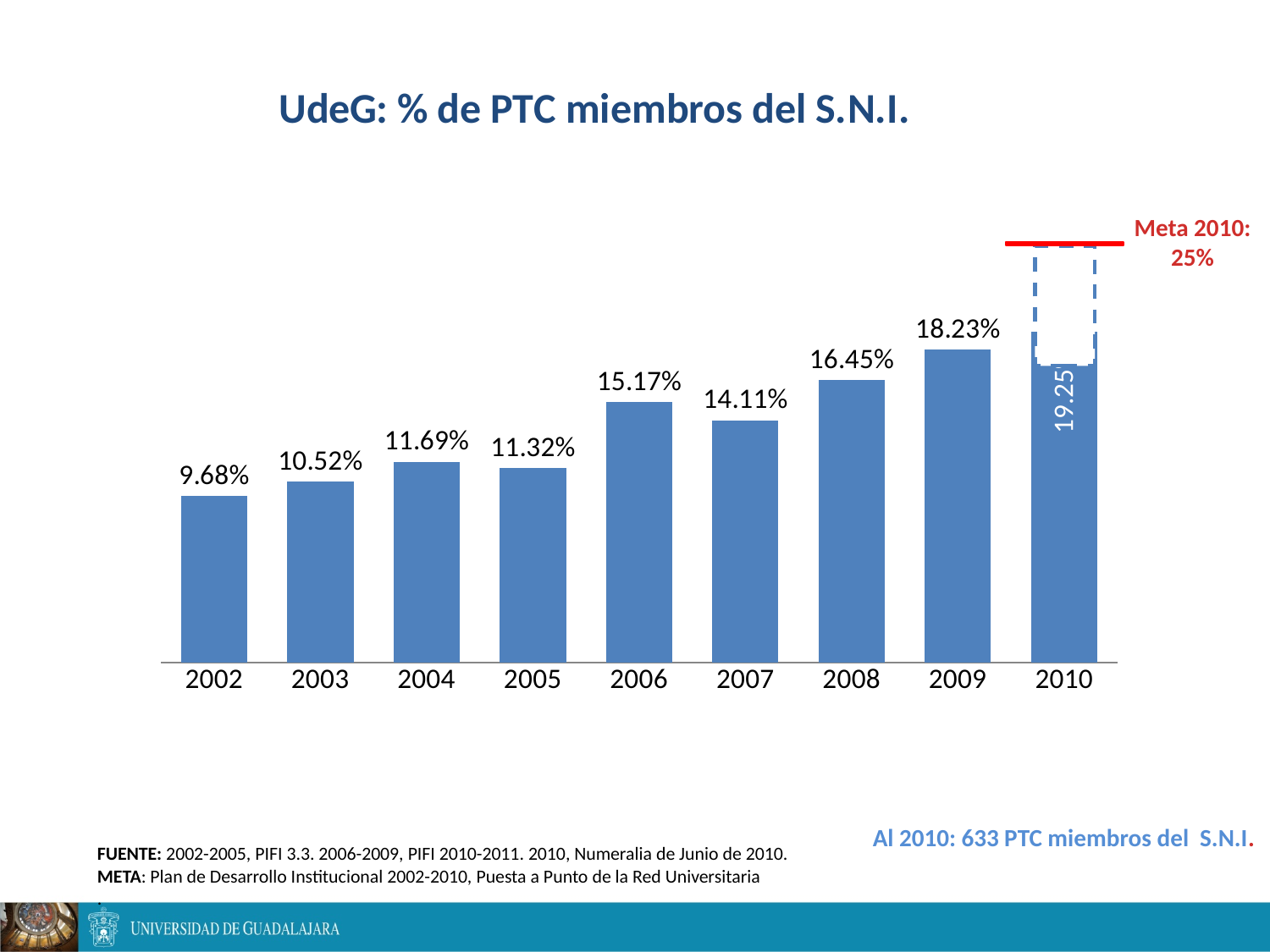

### Chart: UdeG: % de PTC miembros del S.N.I.

| Category | % de PTC en el S.N.I. |
|---|---|
| 2002 | 0.09682735887927577 |
| 2003 | 0.10522055847835042 |
| 2004 | 0.11694982220466205 |
| 2005 | 0.11320058997050172 |
| 2006 | 0.15167007498295837 |
| 2007 | 0.14111551356293844 |
| 2008 | 0.16454930429522327 |
| 2009 | 0.18226002430133814 |
| 2010 | 0.19251824817518437 |
Meta 2010: 25%

Al 2010: 633 PTC miembros del  S.N.I.
FUENTE: 2002-2005, PIFI 3.3. 2006-2009, PIFI 2010-2011. 2010, Numeralia de Junio de 2010.
META: Plan de Desarrollo Institucional 2002-2010, Puesta a Punto de la Red Universitaria
.